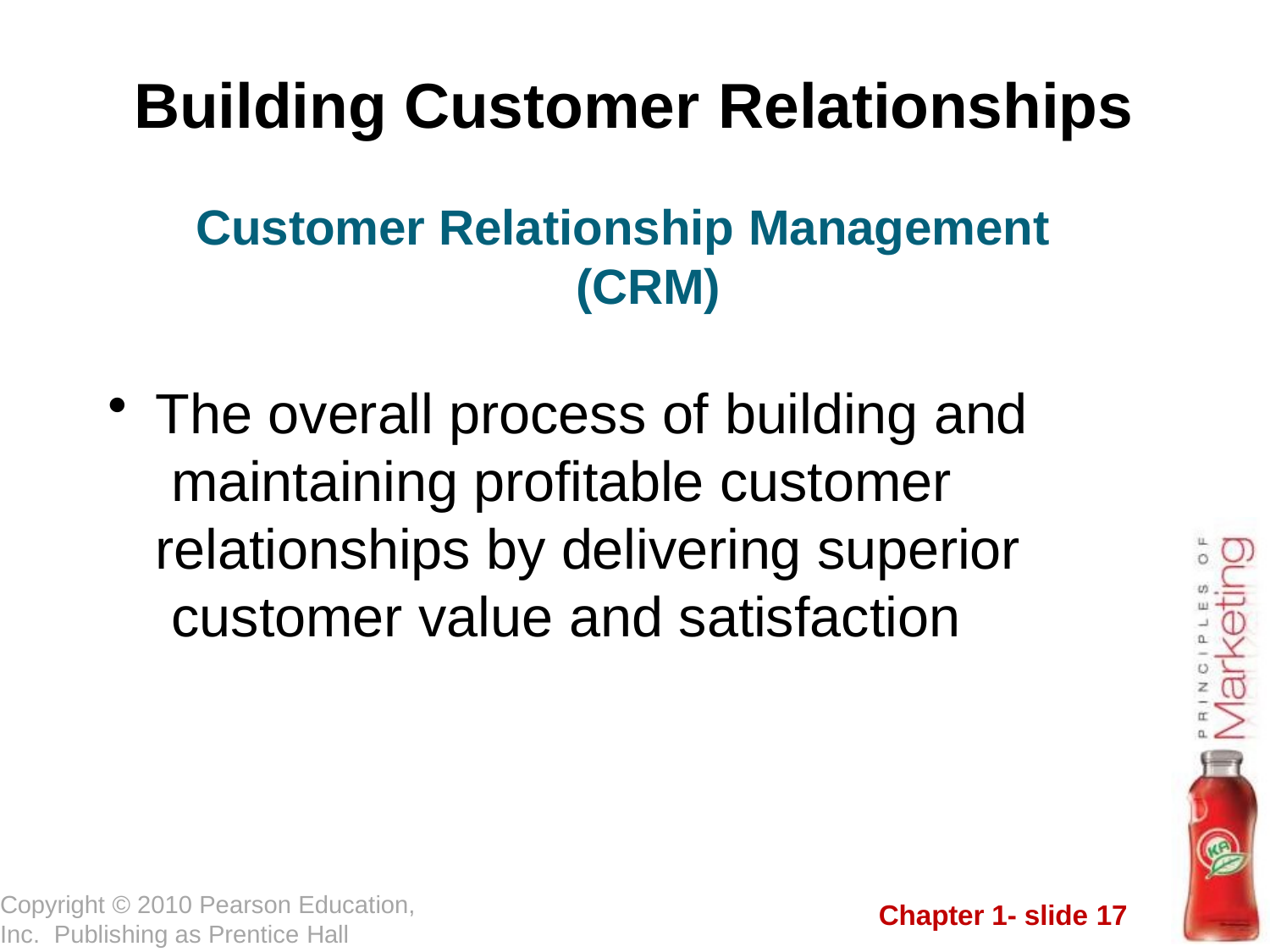

# Building Customer Relationships
Customer Relationship Management
(CRM)

The overall process of building and  maintaining profitable customer  relationships by delivering superior  customer value and satisfaction
Copyright © 2010 Pearson Education, Inc.  Publishing as Prentice Hall
Chapter 1- slide 17